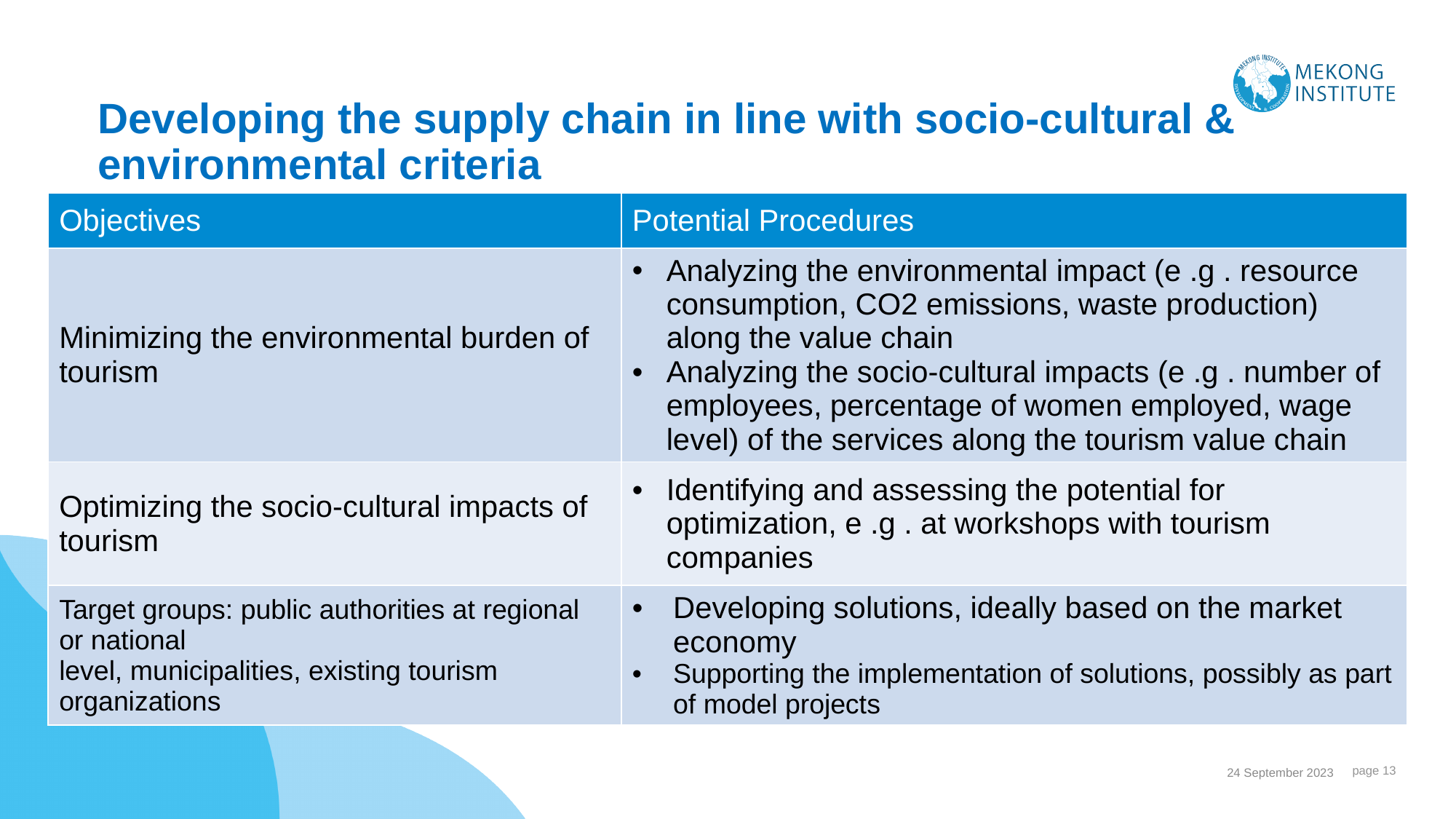

Developing the supply chain in line with socio-cultural & environmental criteria
| Objectives | Potential Procedures |
| --- | --- |
| Minimizing the environmental burden of tourism | Analyzing the environmental impact (e .g . resource consumption, CO2 emissions, waste production) along the value chain Analyzing the socio-cultural impacts (e .g . number of employees, percentage of women employed, wage level) of the services along the tourism value chain |
| Optimizing the socio-cultural impacts of tourism | Identifying and assessing the potential for optimization, e .g . at workshops with tourism companies |
| Target groups: public authorities at regional or national level, municipalities, existing tourism organizations | Developing solutions, ideally based on the market economy Supporting the implementation of solutions, possibly as part of model projects |
 page 13
24 September 2023